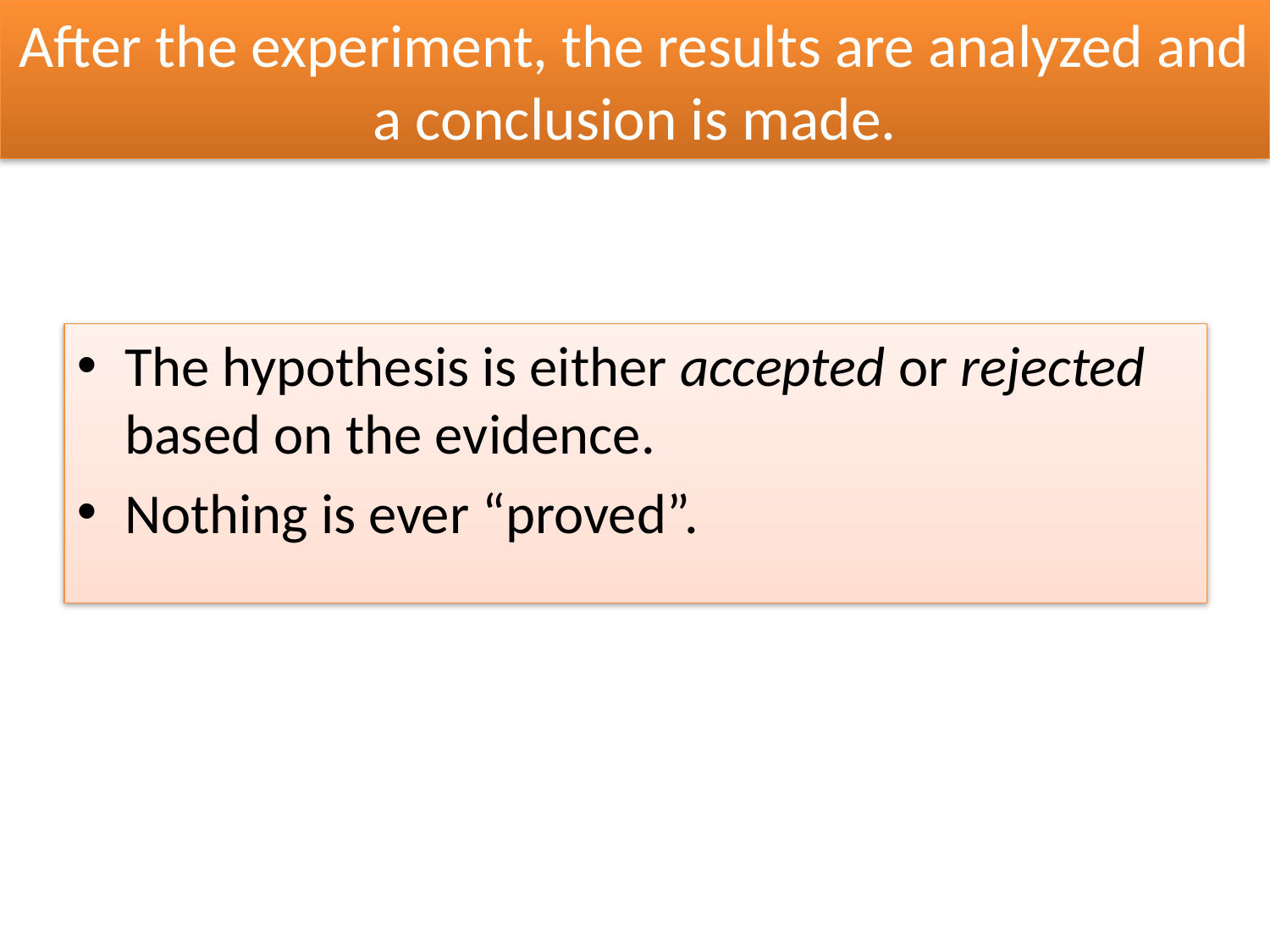

# After the experiment, the results are analyzed and a conclusion is made.
The hypothesis is either accepted or rejected based on the evidence.
Nothing is ever “proved”.